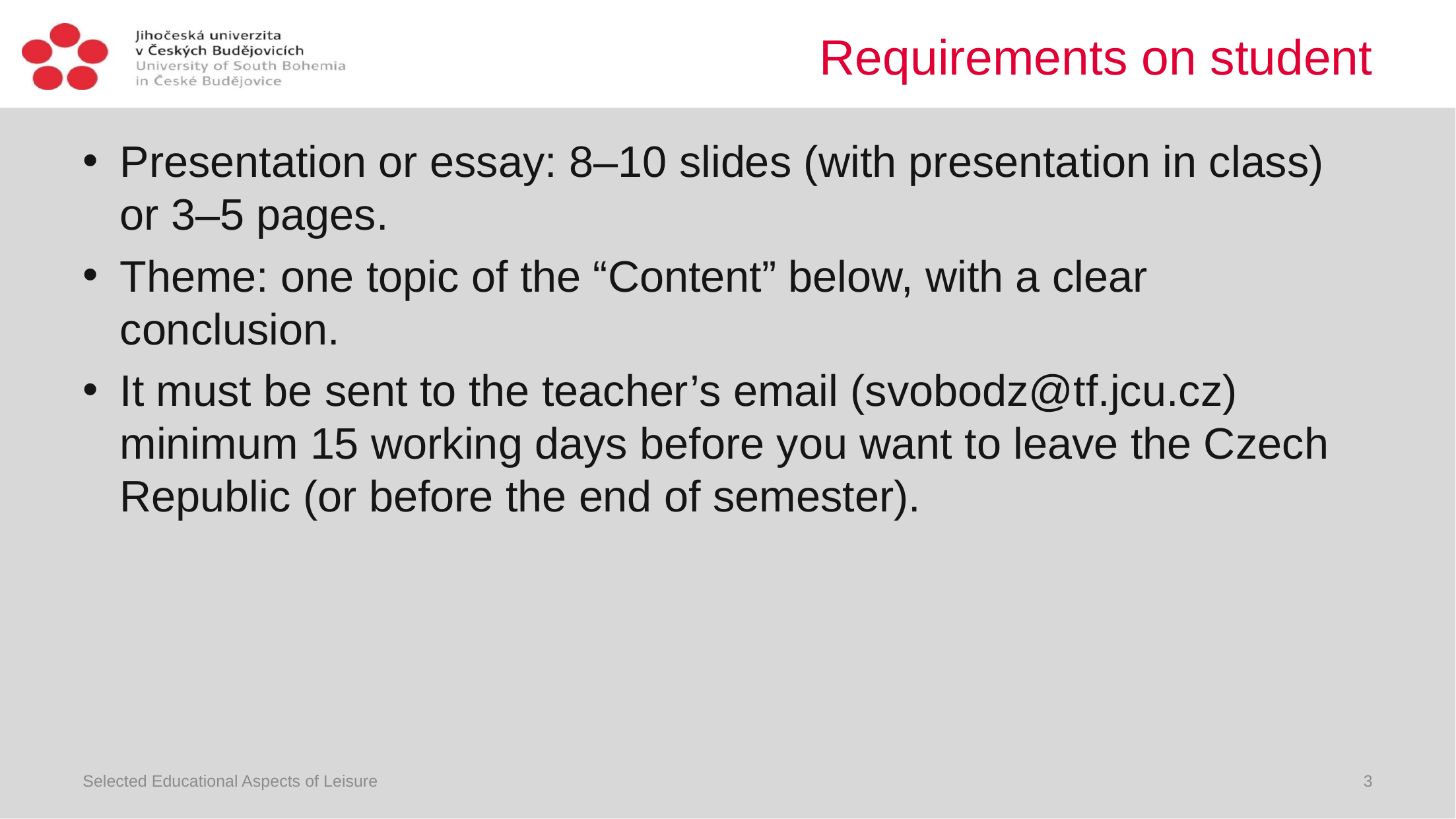

# Requirements on student
Presentation or essay: 8–10 slides (with presentation in class) or 3–5 pages.
Theme: one topic of the “Content” below, with a clear conclusion.
It must be sent to the teacher’s email (svobodz@tf.jcu.cz) minimum 15 working days before you want to leave the Czech Republic (or before the end of semester).

Selected Educational Aspects of Leisure
3